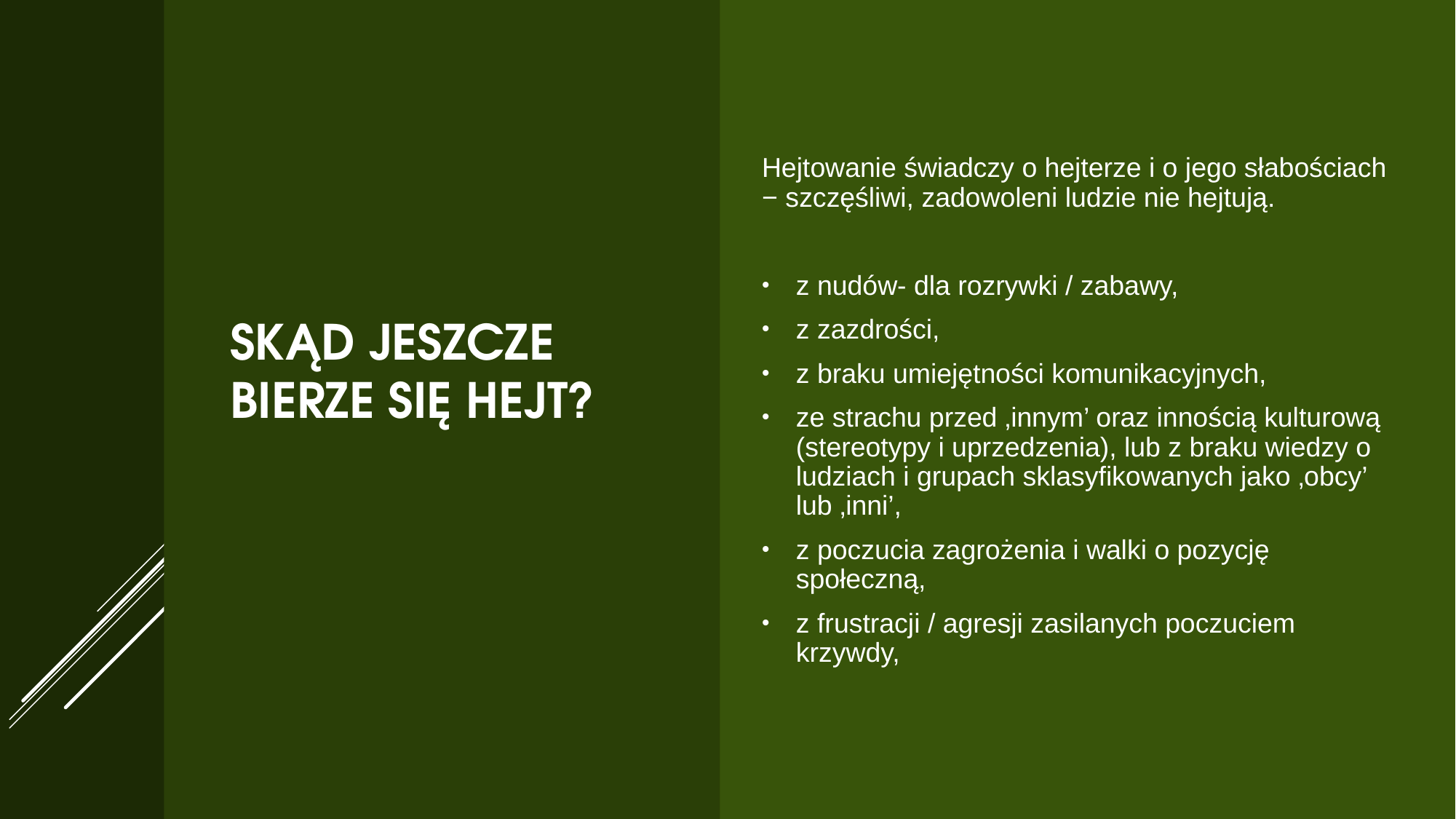

Hejtowanie świadczy o hejterze i o jego słabościach − szczęśliwi, zadowoleni ludzie nie hejtują.

z nudów- dla rozrywki / zabawy,
z zazdrości,
z braku umiejętności komunikacyjnych,
ze strachu przed ‚innym’ oraz innością kulturową (stereotypy i uprzedzenia), lub z braku wiedzy o ludziach i grupach sklasyfikowanych jako ‚obcy’ lub ‚inni’,
z poczucia zagrożenia i walki o pozycję społeczną,
z frustracji / agresji zasilanych poczuciem krzywdy,

# Skąd Jeszcze BIERZE się HEJT?